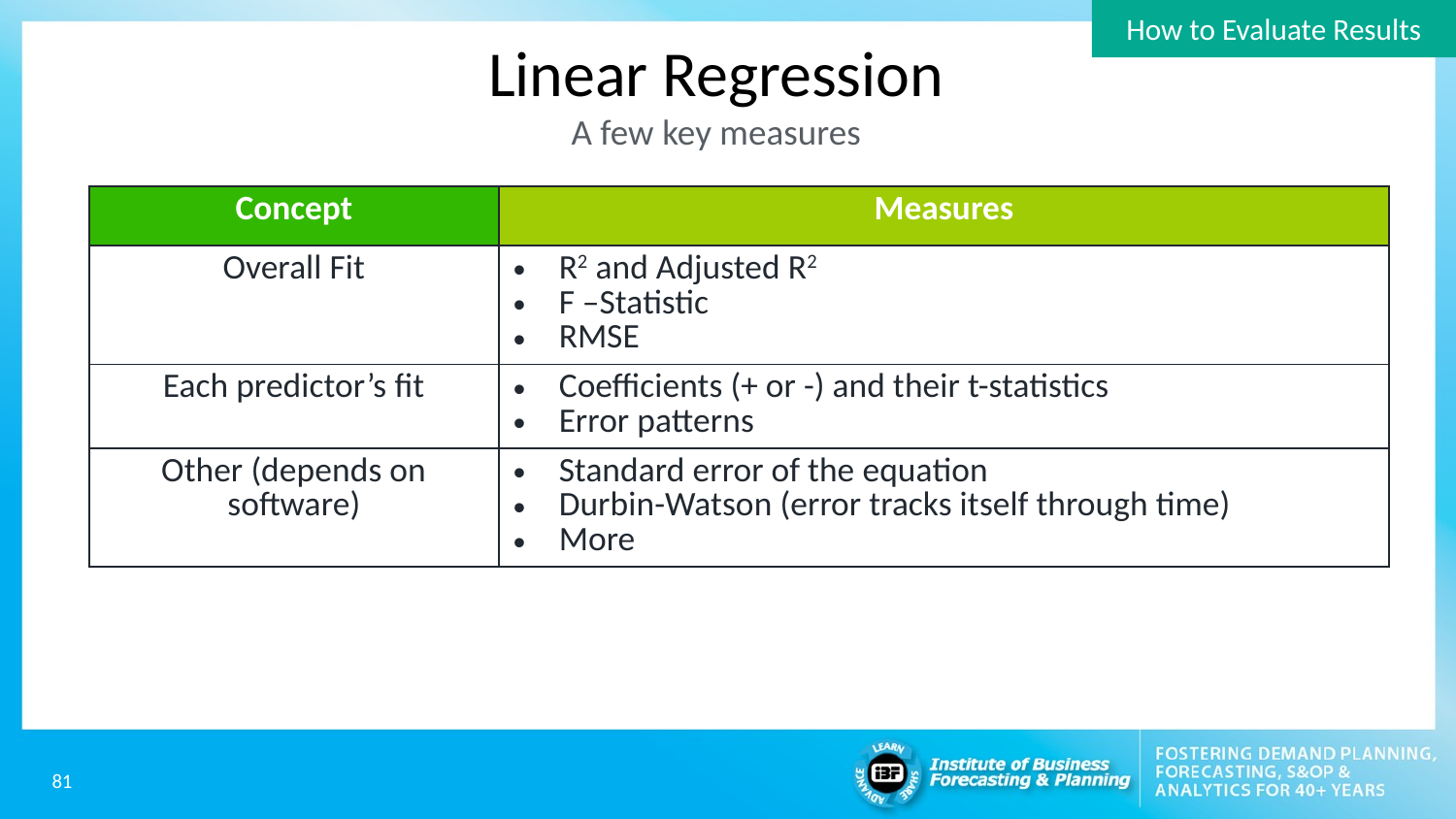

How to Evaluate Results
Linear Regression
A few key measures
| Concept | Measures |
| --- | --- |
| Overall Fit | R2 and Adjusted R2 F –Statistic RMSE |
| Each predictor’s fit | Coefficients (+ or -) and their t-statistics Error patterns |
| Other (depends on software) | Standard error of the equation Durbin-Watson (error tracks itself through time) More |